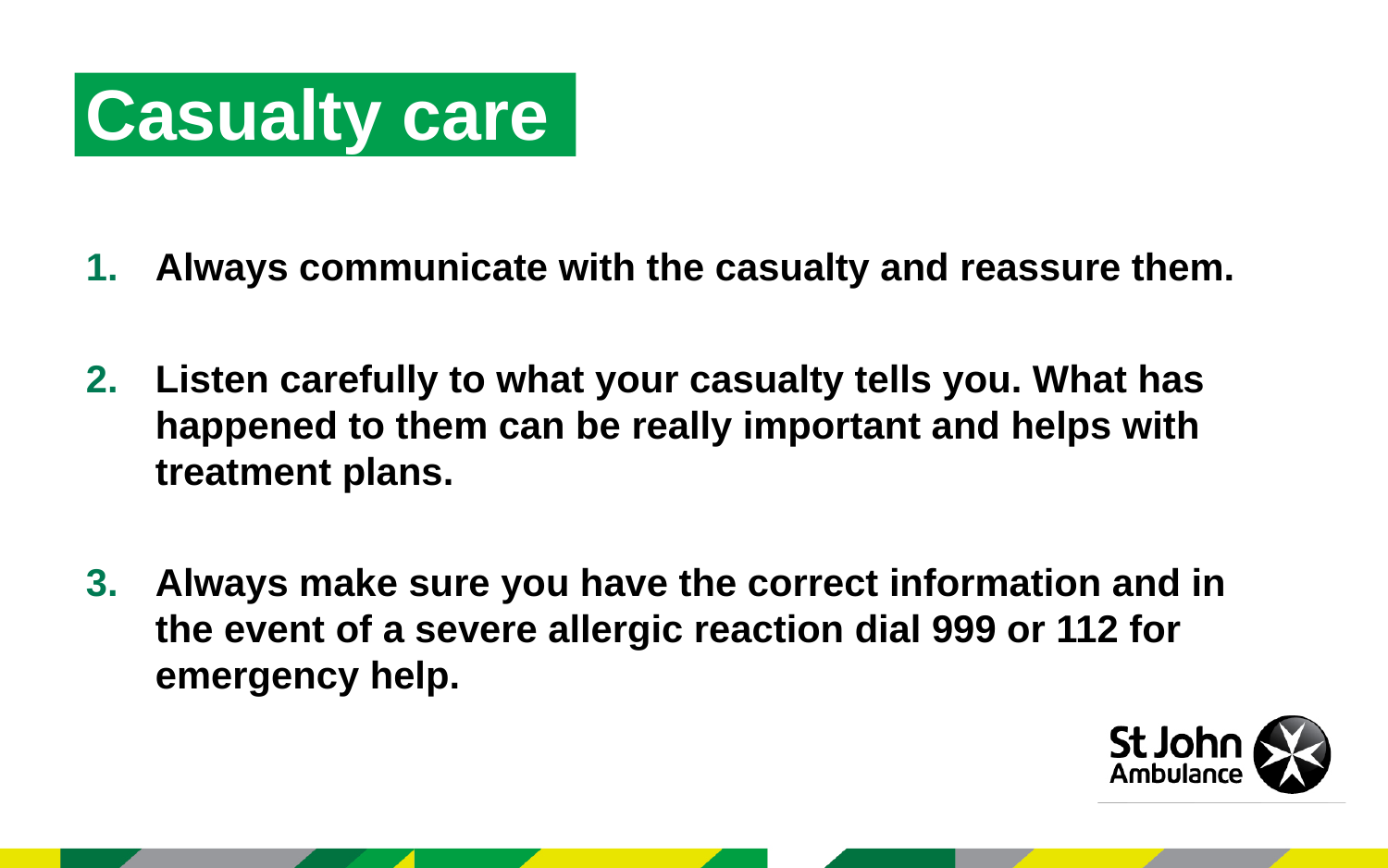

Casualty care
Always communicate with the casualty and reassure them.

Listen carefully to what your casualty tells you. What has happened to them can be really important and helps with treatment plans.

Always make sure you have the correct information and in the event of a severe allergic reaction dial 999 or 112 for emergency help.